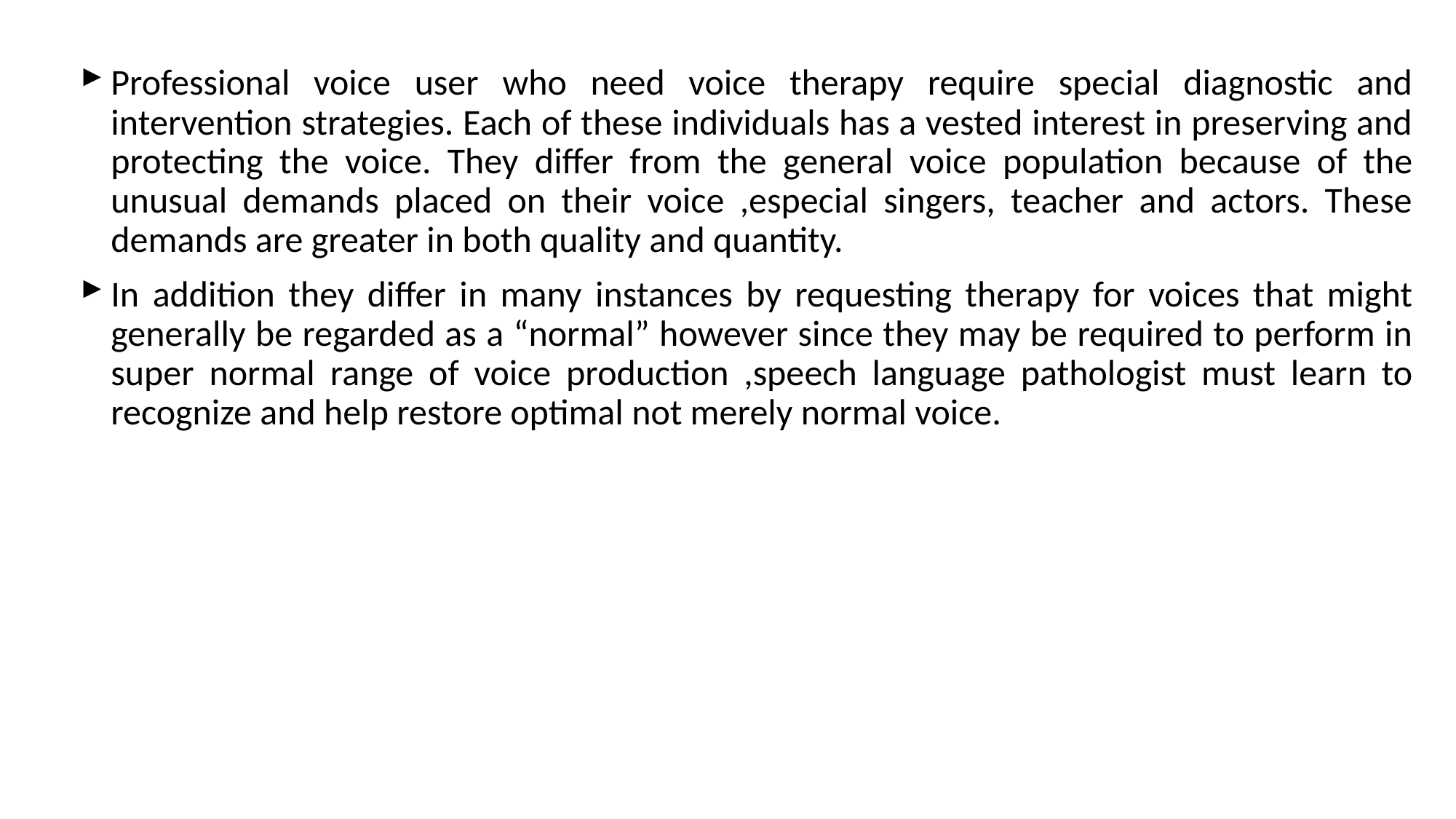

Professional voice user who need voice therapy require special diagnostic and intervention strategies. Each of these individuals has a vested interest in preserving and protecting the voice. They differ from the general voice population because of the unusual demands placed on their voice ,especial singers, teacher and actors. These demands are greater in both quality and quantity.
In addition they differ in many instances by requesting therapy for voices that might generally be regarded as a “normal” however since they may be required to perform in super normal range of voice production ,speech language pathologist must learn to recognize and help restore optimal not merely normal voice.